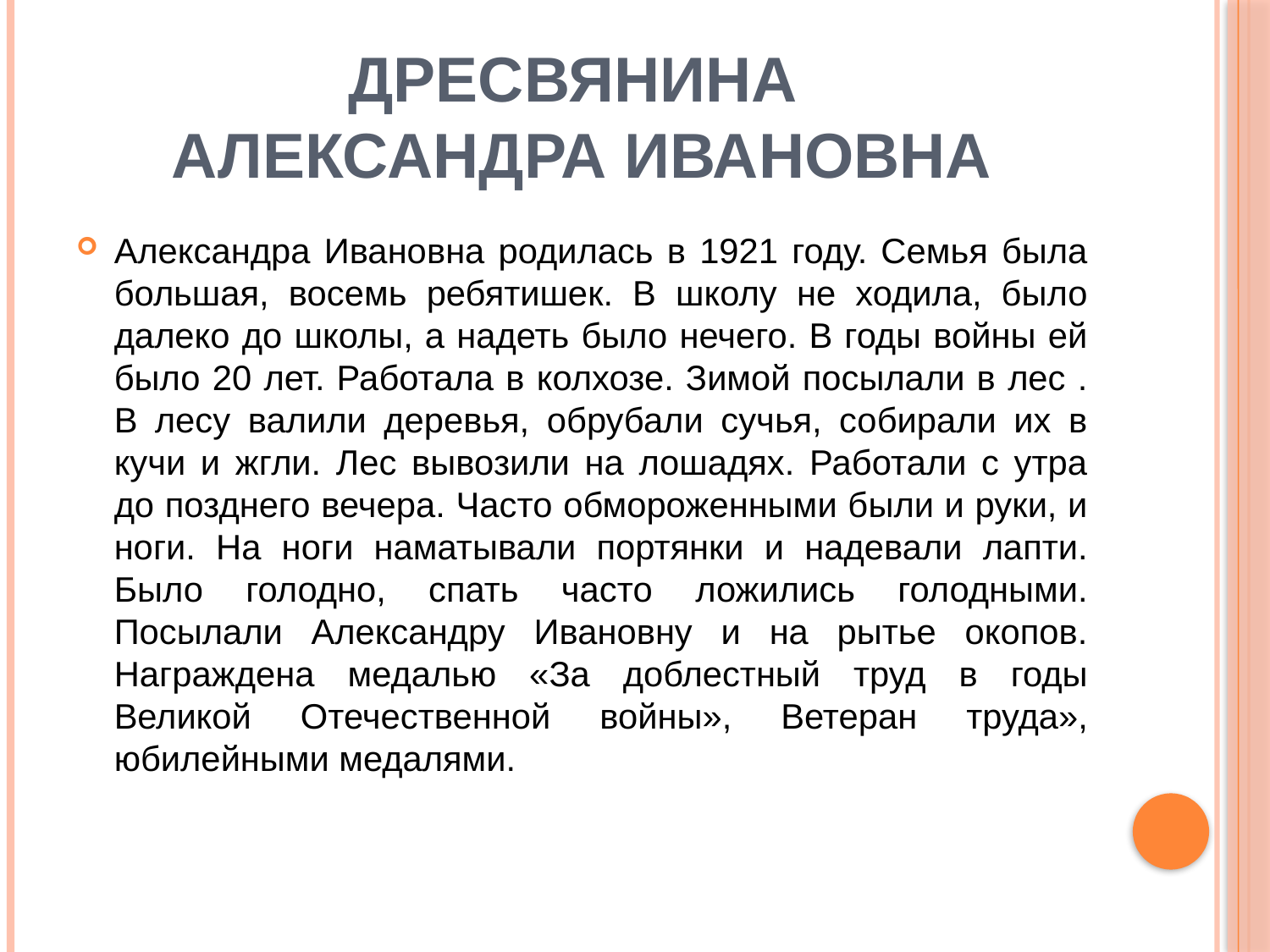

# Дресвянина Александра Ивановна
Александра Ивановна родилась в 1921 году. Семья была большая, восемь ребятишек. В школу не ходила, было далеко до школы, а надеть было нечего. В годы войны ей было 20 лет. Работала в колхозе. Зимой посылали в лес . В лесу валили деревья, обрубали сучья, собирали их в кучи и жгли. Лес вывозили на лошадях. Работали с утра до позднего вечера. Часто обмороженными были и руки, и ноги. На ноги наматывали портянки и надевали лапти. Было голодно, спать часто ложились голодными. Посылали Александру Ивановну и на рытье окопов. Награждена медалью «За доблестный труд в годы Великой Отечественной войны», Ветеран труда», юбилейными медалями.